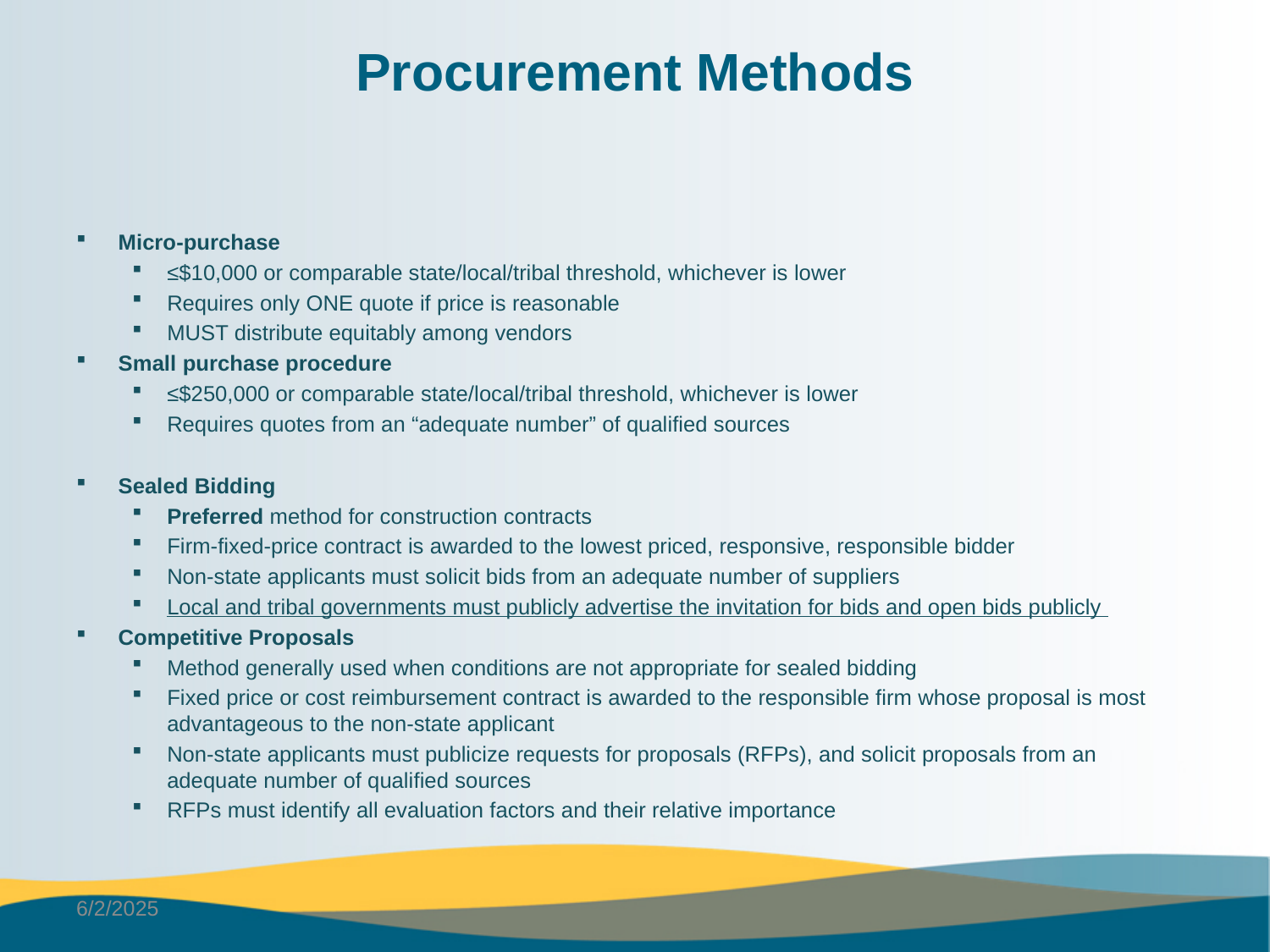

# Procurement Methods
Micro-purchase
≤$10,000 or comparable state/local/tribal threshold, whichever is lower
Requires only ONE quote if price is reasonable
MUST distribute equitably among vendors
Small purchase procedure
≤$250,000 or comparable state/local/tribal threshold, whichever is lower
Requires quotes from an “adequate number” of qualified sources

Sealed Bidding
Preferred method for construction contracts
Firm-fixed-price contract is awarded to the lowest priced, responsive, responsible bidder
Non-state applicants must solicit bids from an adequate number of suppliers
Local and tribal governments must publicly advertise the invitation for bids and open bids publicly
Competitive Proposals
Method generally used when conditions are not appropriate for sealed bidding
Fixed price or cost reimbursement contract is awarded to the responsible firm whose proposal is most advantageous to the non-state applicant
Non-state applicants must publicize requests for proposals (RFPs), and solicit proposals from an adequate number of qualified sources
RFPs must identify all evaluation factors and their relative importance

6/2/2025